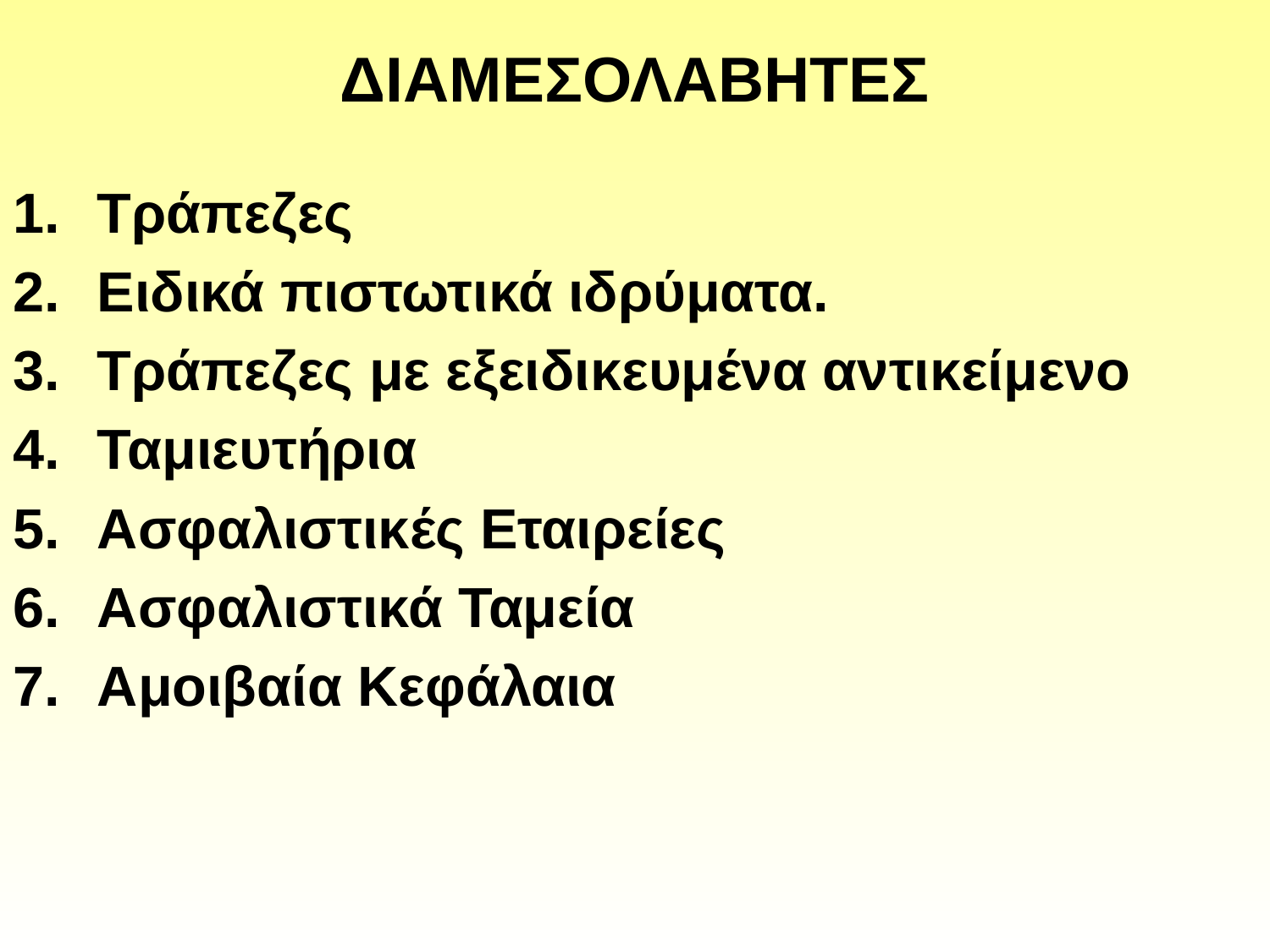

# ΔΙΑΜΕΣΟΛΑΒΗΤΕΣ
Τράπεζες
Ειδικά πιστωτικά ιδρύματα.
Τράπεζες με εξειδικευμένα αντικείμενο
Ταμιευτήρια
Ασφαλιστικές Εταιρείες
Ασφαλιστικά Ταμεία
Αμοιβαία Κεφάλαια